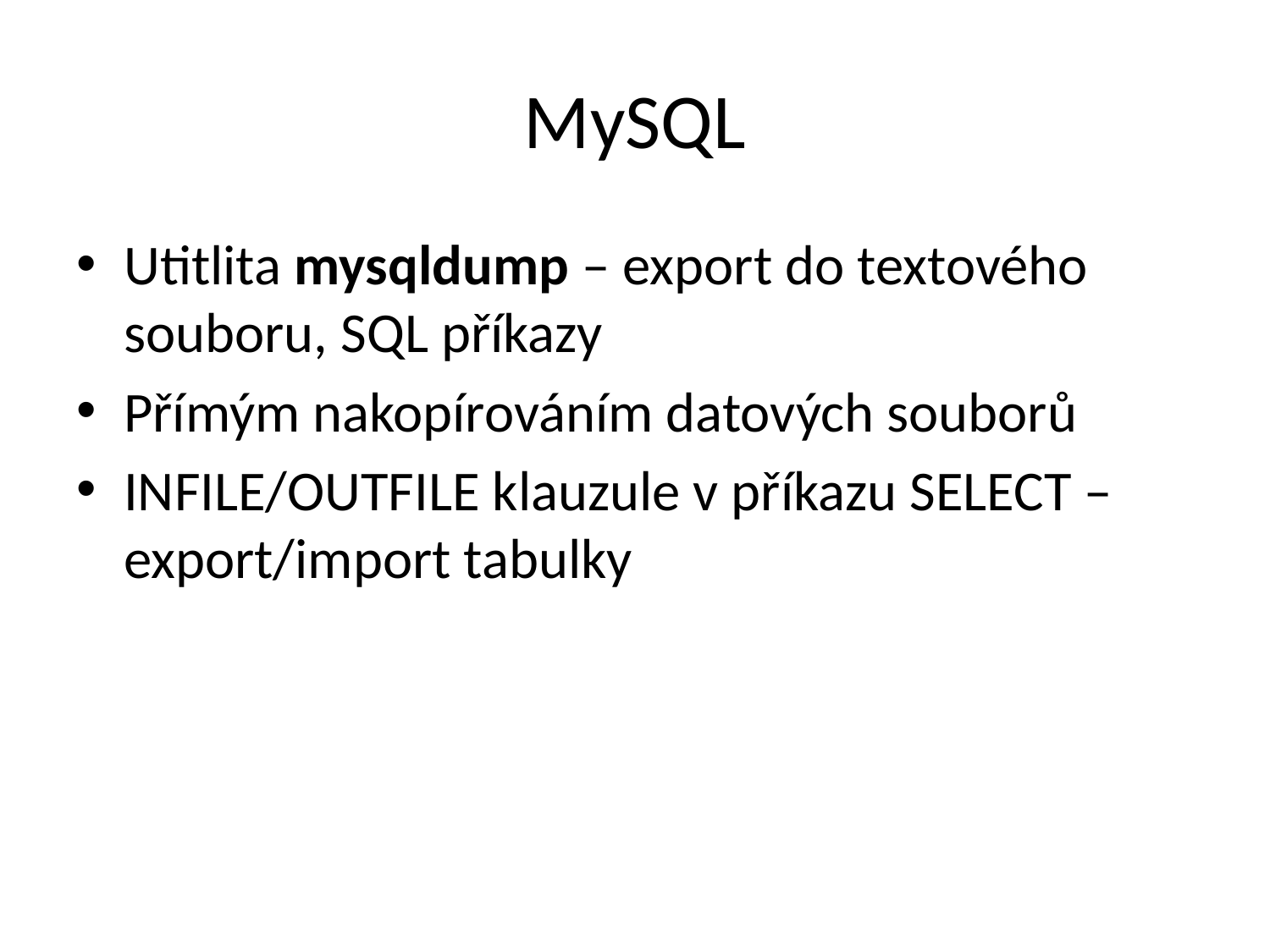

# MySQL
Utitlita mysqldump – export do textového souboru, SQL příkazy
Přímým nakopírováním datových souborů
INFILE/OUTFILE klauzule v příkazu SELECT – export/import tabulky